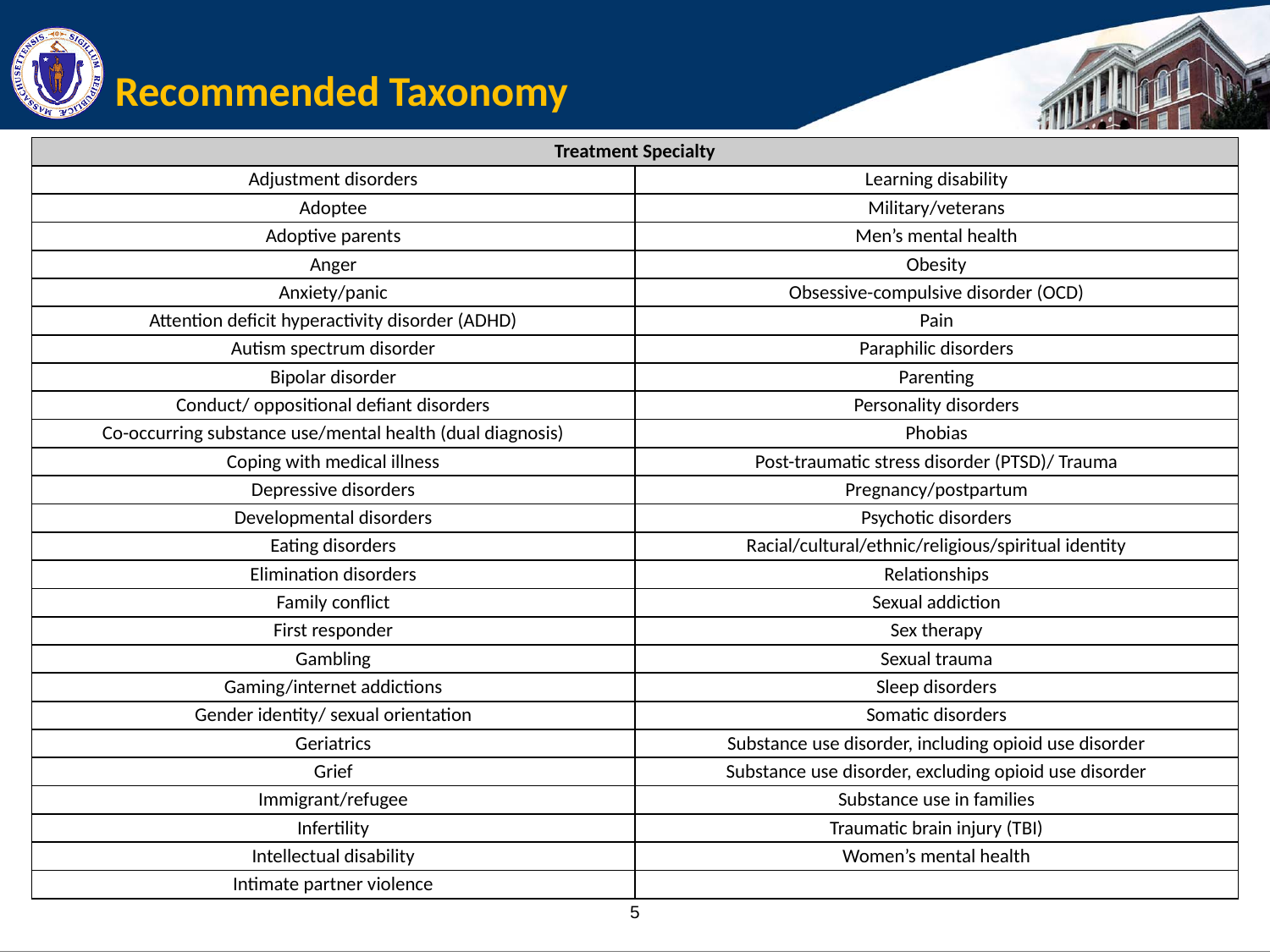

# Recommended Taxonomy
| Treatment Specialty |  |
| --- | --- |
| Adjustment disorders | Learning disability |
| Adoptee | Military/veterans |
| Adoptive parents | Men’s mental health |
| Anger | Obesity |
| Anxiety/panic | Obsessive-compulsive disorder (OCD) |
| Attention deficit hyperactivity disorder (ADHD) | Pain |
| Autism spectrum disorder | Paraphilic disorders |
| Bipolar disorder | Parenting |
| Conduct/ oppositional defiant disorders | Personality disorders |
| Co-occurring substance use/mental health (dual diagnosis) | Phobias |
| Coping with medical illness | Post-traumatic stress disorder (PTSD)/ Trauma |
| Depressive disorders | Pregnancy/postpartum |
| Developmental disorders | Psychotic disorders |
| Eating disorders | Racial/cultural/ethnic/religious/spiritual identity |
| Elimination disorders | Relationships |
| Family conflict | Sexual addiction |
| First responder | Sex therapy |
| Gambling | Sexual trauma |
| Gaming/internet addictions | Sleep disorders |
| Gender identity/ sexual orientation | Somatic disorders |
| Geriatrics | Substance use disorder, including opioid use disorder |
| Grief | Substance use disorder, excluding opioid use disorder |
| Immigrant/refugee | Substance use in families |
| Infertility | Traumatic brain injury (TBI) |
| Intellectual disability | Women’s mental health |
| Intimate partner violence |  |